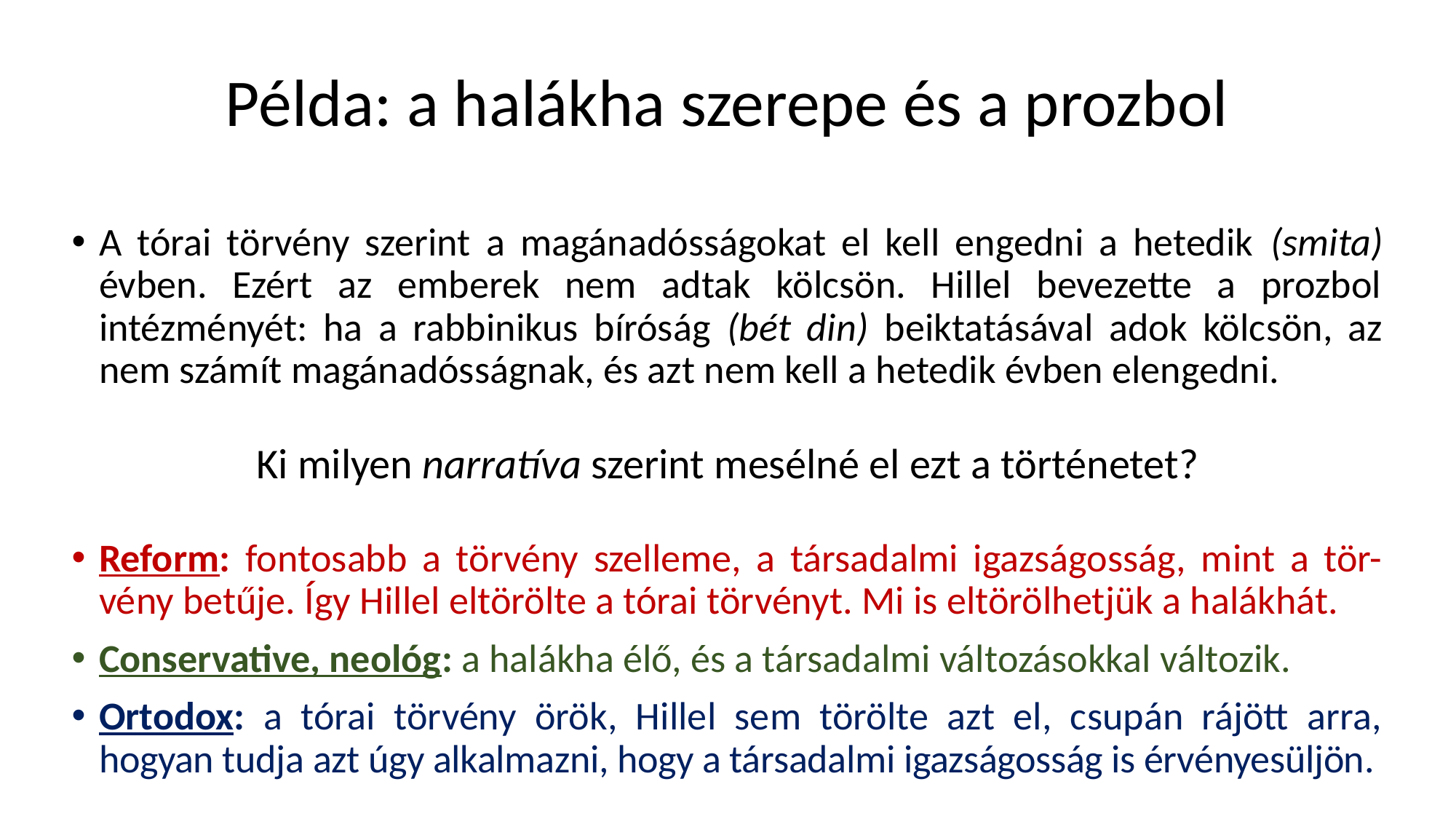

# Példa: a halákha szerepe és a prozbol
A tórai törvény szerint a magánadósságokat el kell engedni a hetedik (smita) évben. Ezért az emberek nem adtak kölcsön. Hillel bevezette a prozbol intézményét: ha a rabbinikus bíróság (bét din) beiktatásával adok kölcsön, az nem számít magánadósságnak, és azt nem kell a hetedik évben elengedni.

Ki milyen narratíva szerint mesélné el ezt a történetet?

Reform: fontosabb a törvény szelleme, a társadalmi igazságosság, mint a tör-vény betűje. Így Hillel eltörölte a tórai törvényt. Mi is eltörölhetjük a halákhát.
Conservative, neológ: a halákha élő, és a társadalmi változásokkal változik.
Ortodox: a tórai törvény örök, Hillel sem törölte azt el, csupán rájött arra, hogyan tudja azt úgy alkalmazni, hogy a társadalmi igazságosság is érvényesüljön.